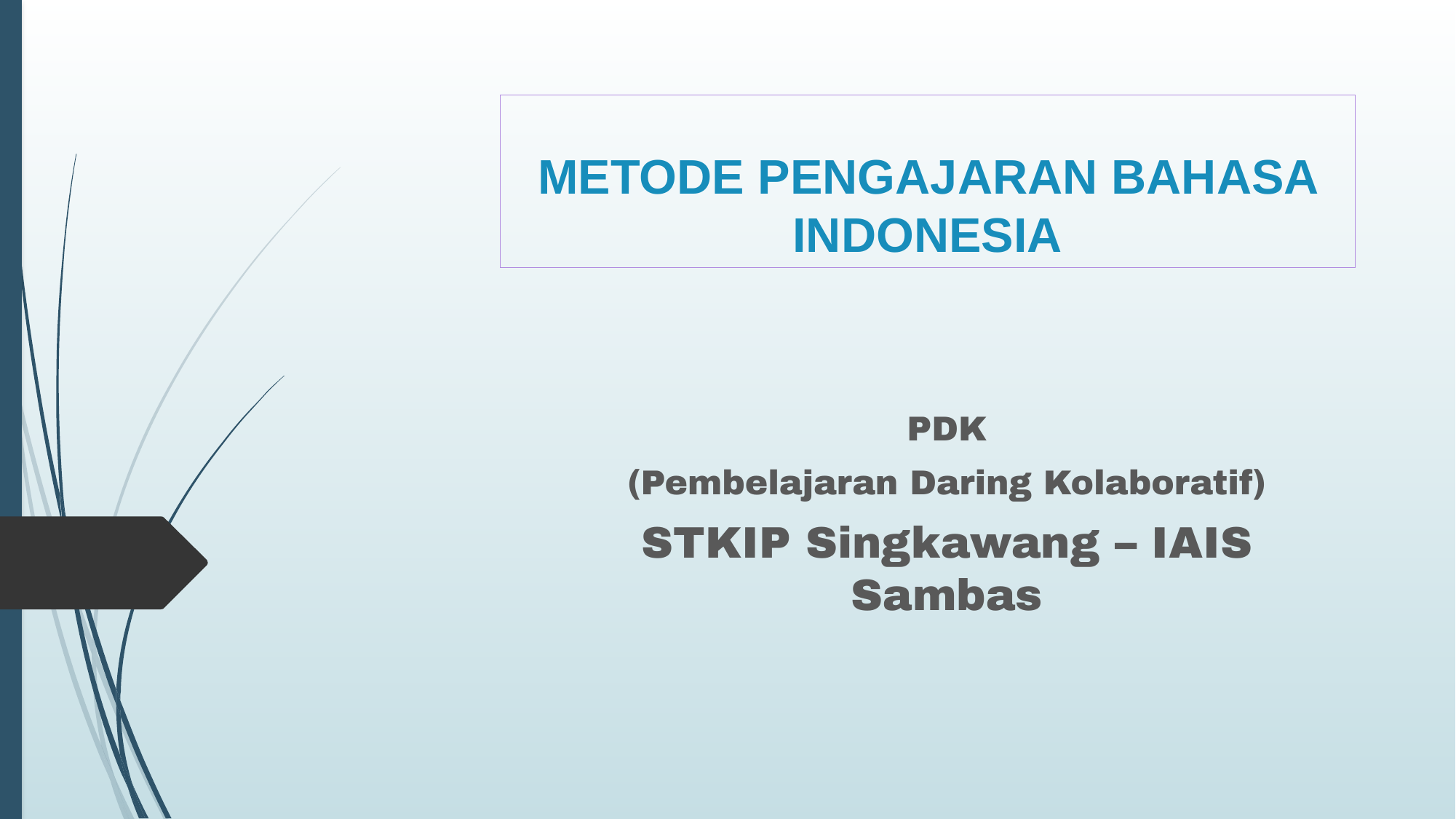

# METODE PENGAJARAN BAHASA INDONESIA
PDK
(Pembelajaran Daring Kolaboratif)
STKIP Singkawang – IAIS Sambas